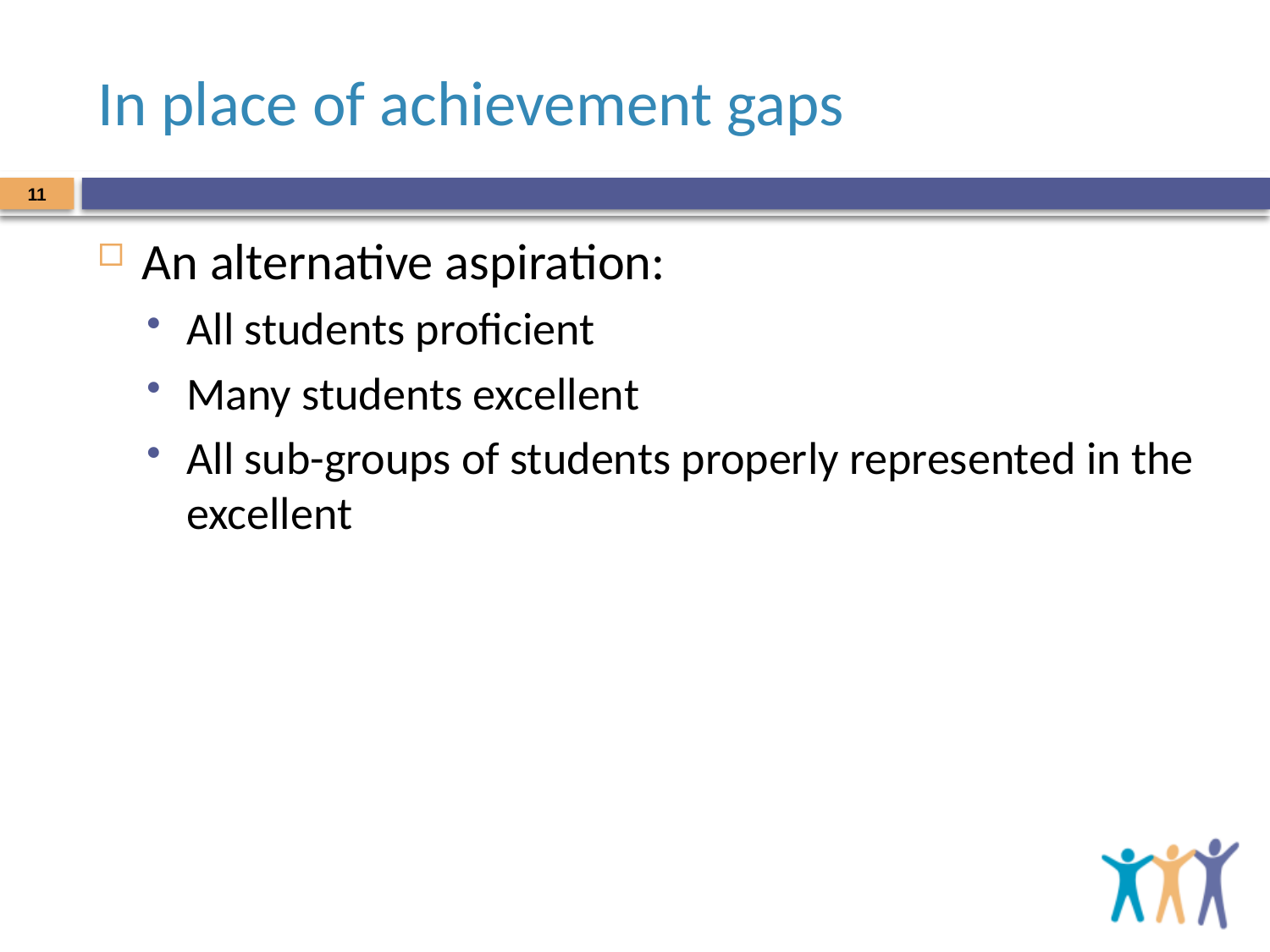

# In place of achievement gaps
11
An alternative aspiration:
All students proficient
Many students excellent
All sub-groups of students properly represented in the excellent